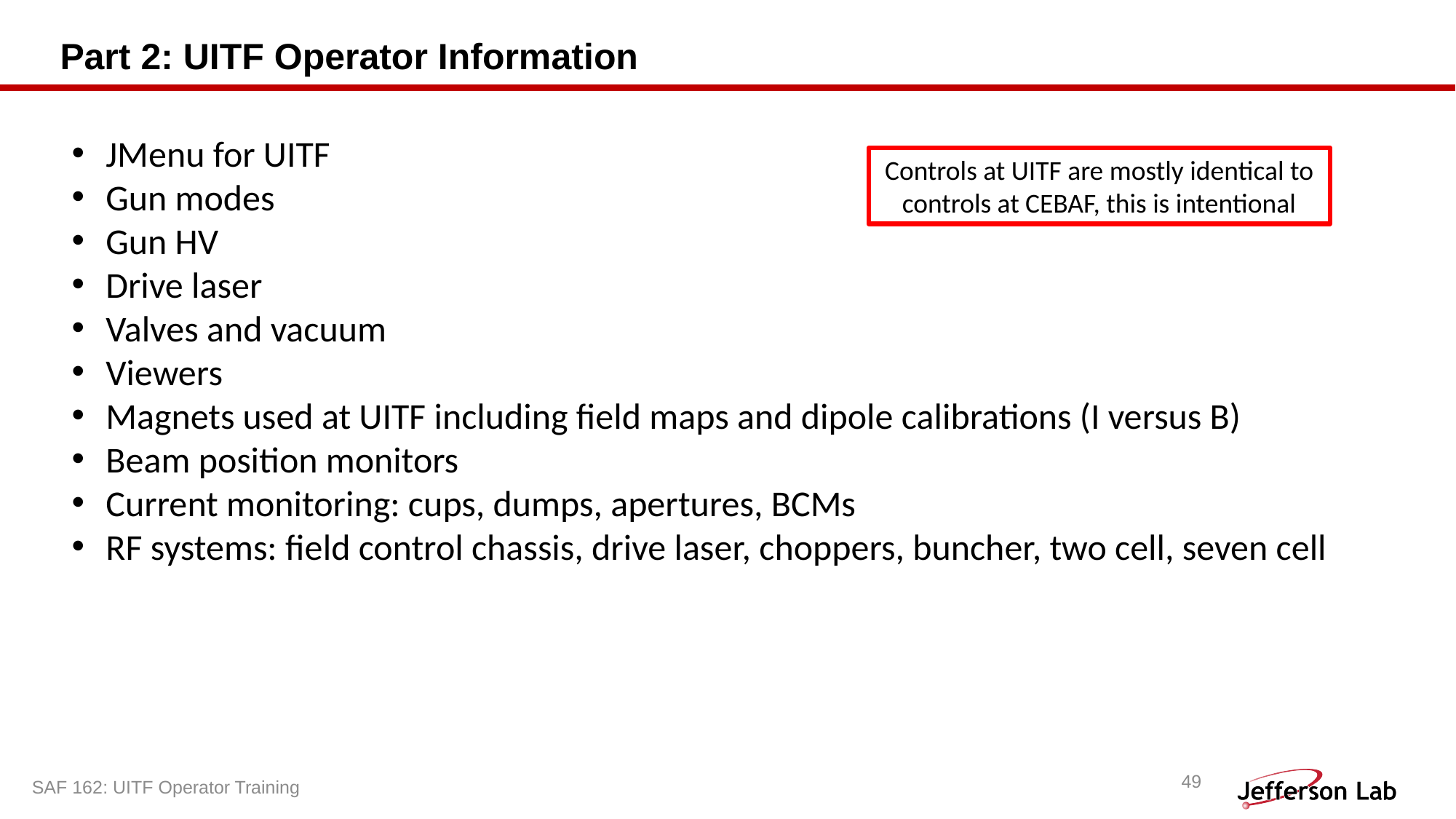

# Part 2: UITF Operator Information
JMenu for UITF
Gun modes
Gun HV
Drive laser
Valves and vacuum
Viewers
Magnets used at UITF including field maps and dipole calibrations (I versus B)
Beam position monitors
Current monitoring: cups, dumps, apertures, BCMs
RF systems: field control chassis, drive laser, choppers, buncher, two cell, seven cell
Controls at UITF are mostly identical to controls at CEBAF, this is intentional
49
SAF 162: UITF Operator Training